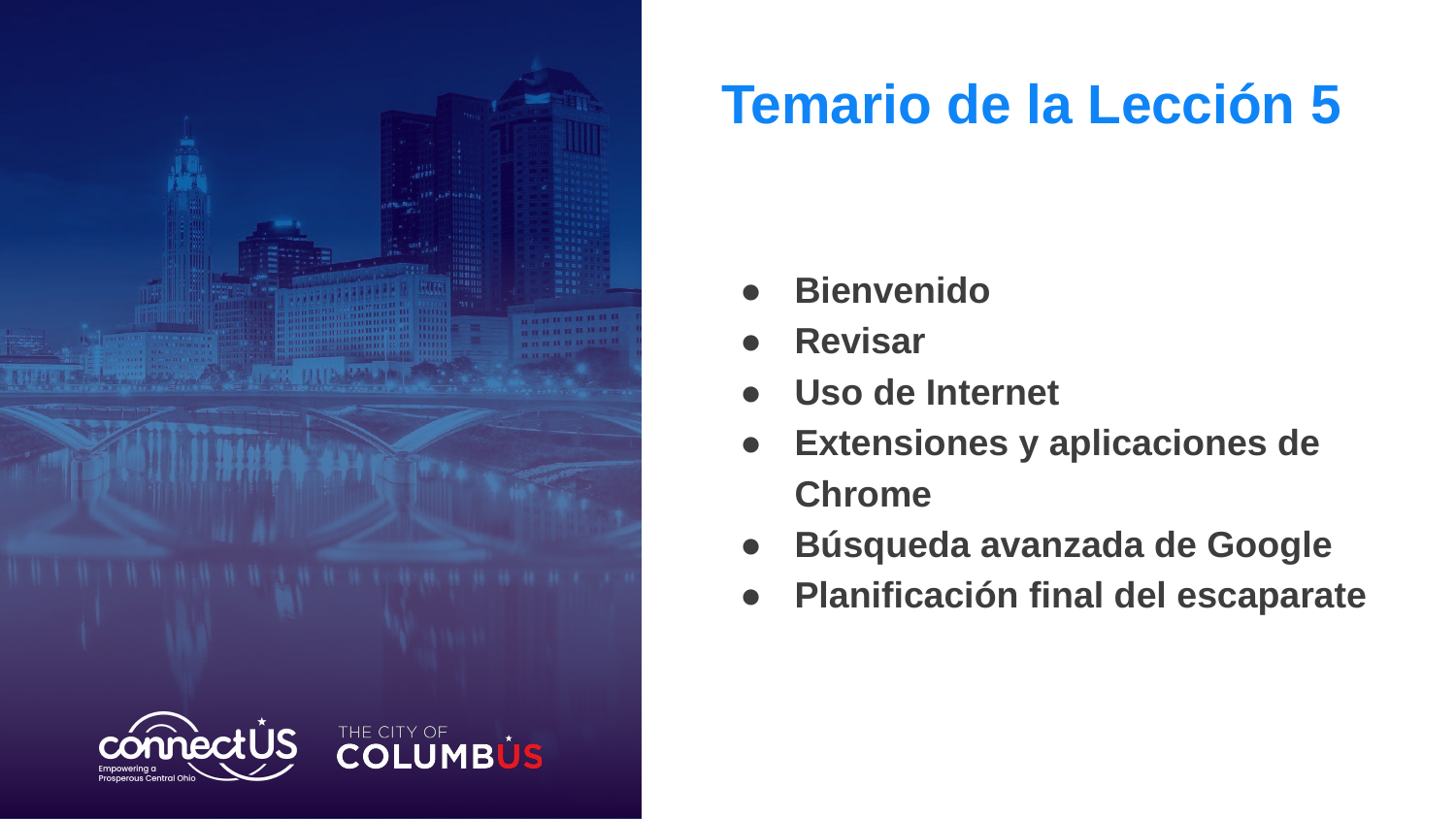

# Temario de la Lección 5
Bienvenido
Revisar
Uso de Internet
Extensiones y aplicaciones de Chrome
Búsqueda avanzada de Google
Planificación final del escaparate